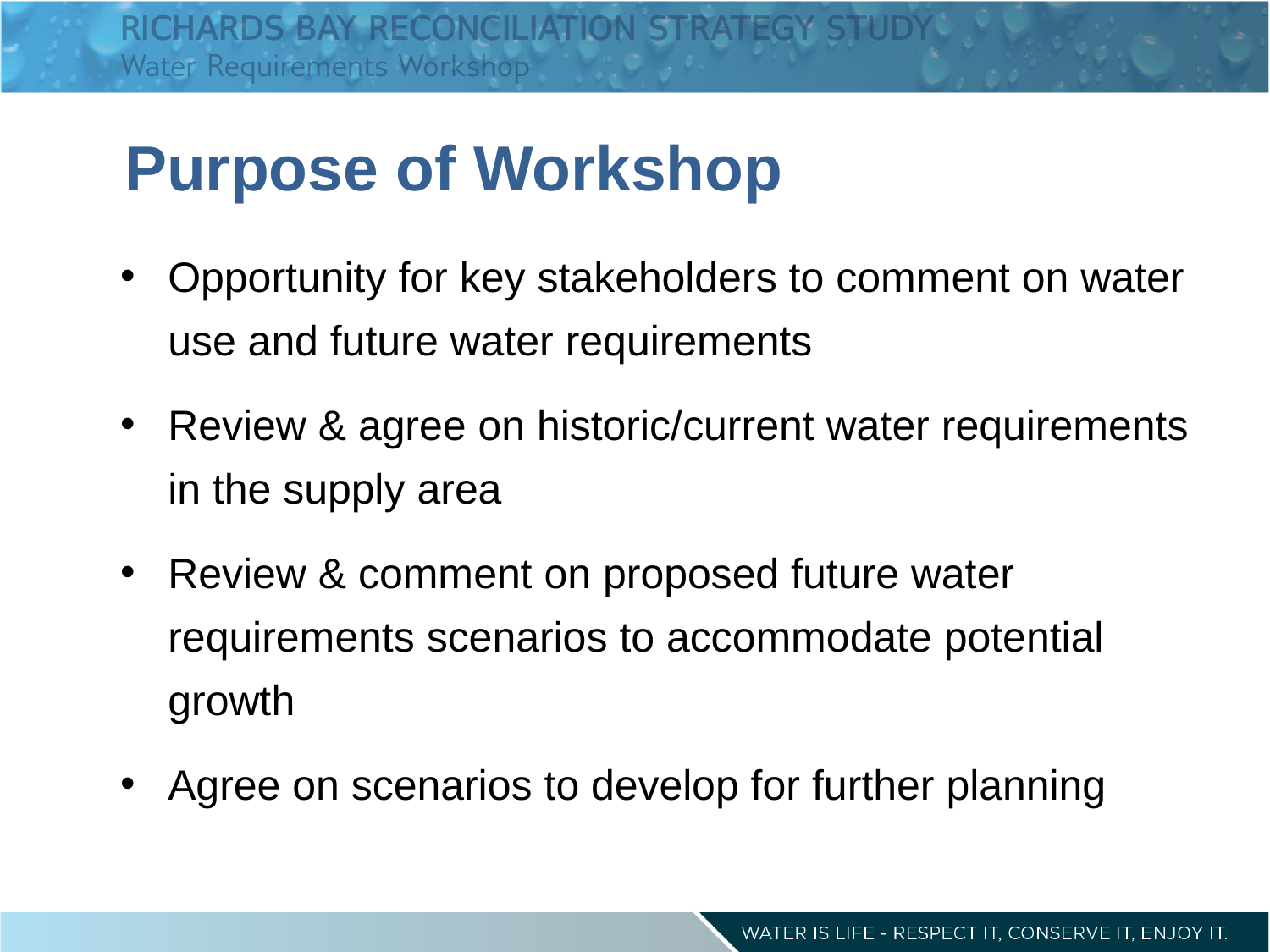

RICHARDS BAY RECONCILIATION STRATEGY STUDY
Water Requirements Workshop
Purpose of Workshop
Opportunity for key stakeholders to comment on water use and future water requirements
Review & agree on historic/current water requirements in the supply area
Review & comment on proposed future water requirements scenarios to accommodate potential growth
Agree on scenarios to develop for further planning